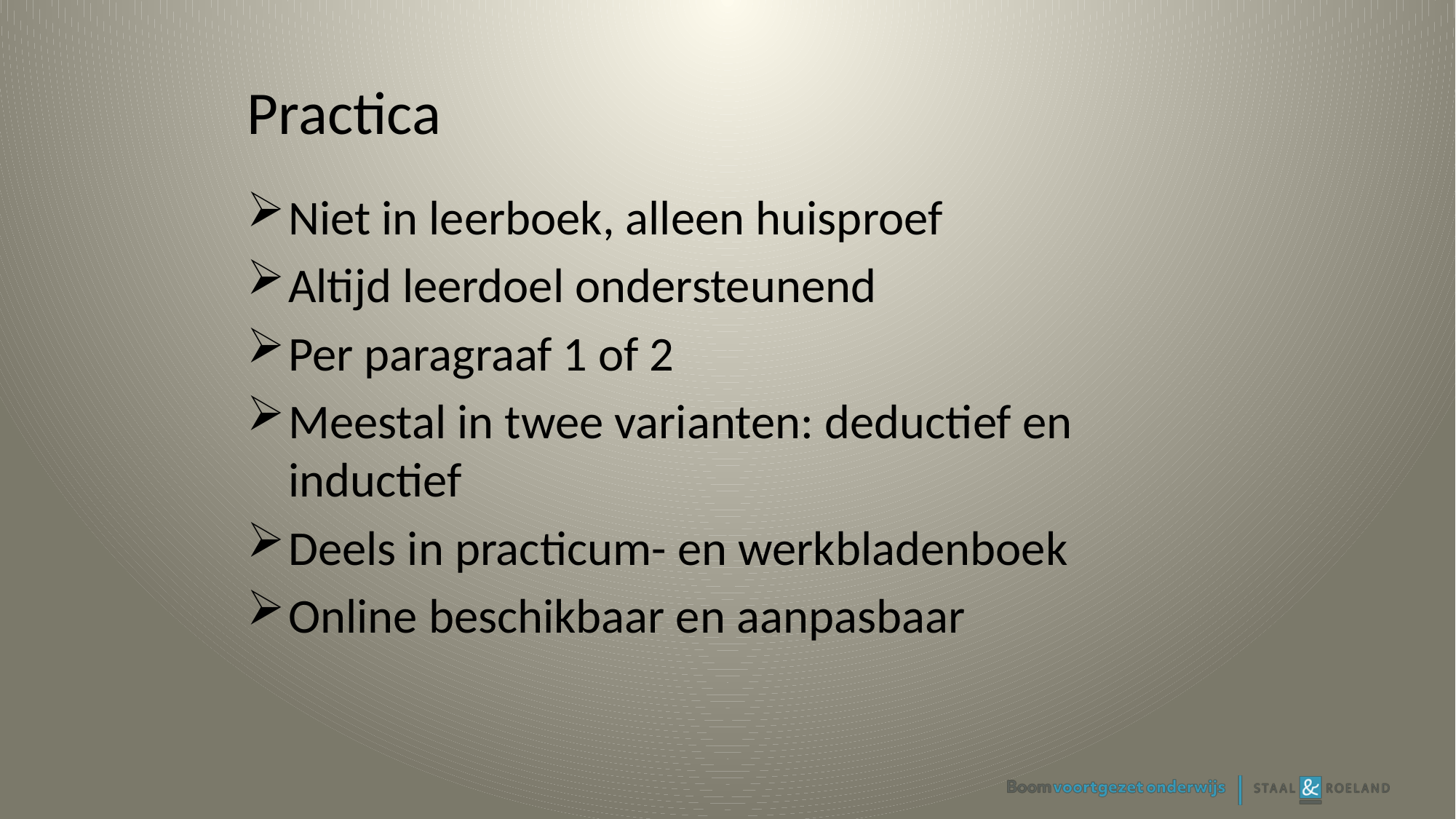

# Practica
Niet in leerboek, alleen huisproef
Altijd leerdoel ondersteunend
Per paragraaf 1 of 2
Meestal in twee varianten: deductief en inductief
Deels in practicum- en werkbladenboek
Online beschikbaar en aanpasbaar